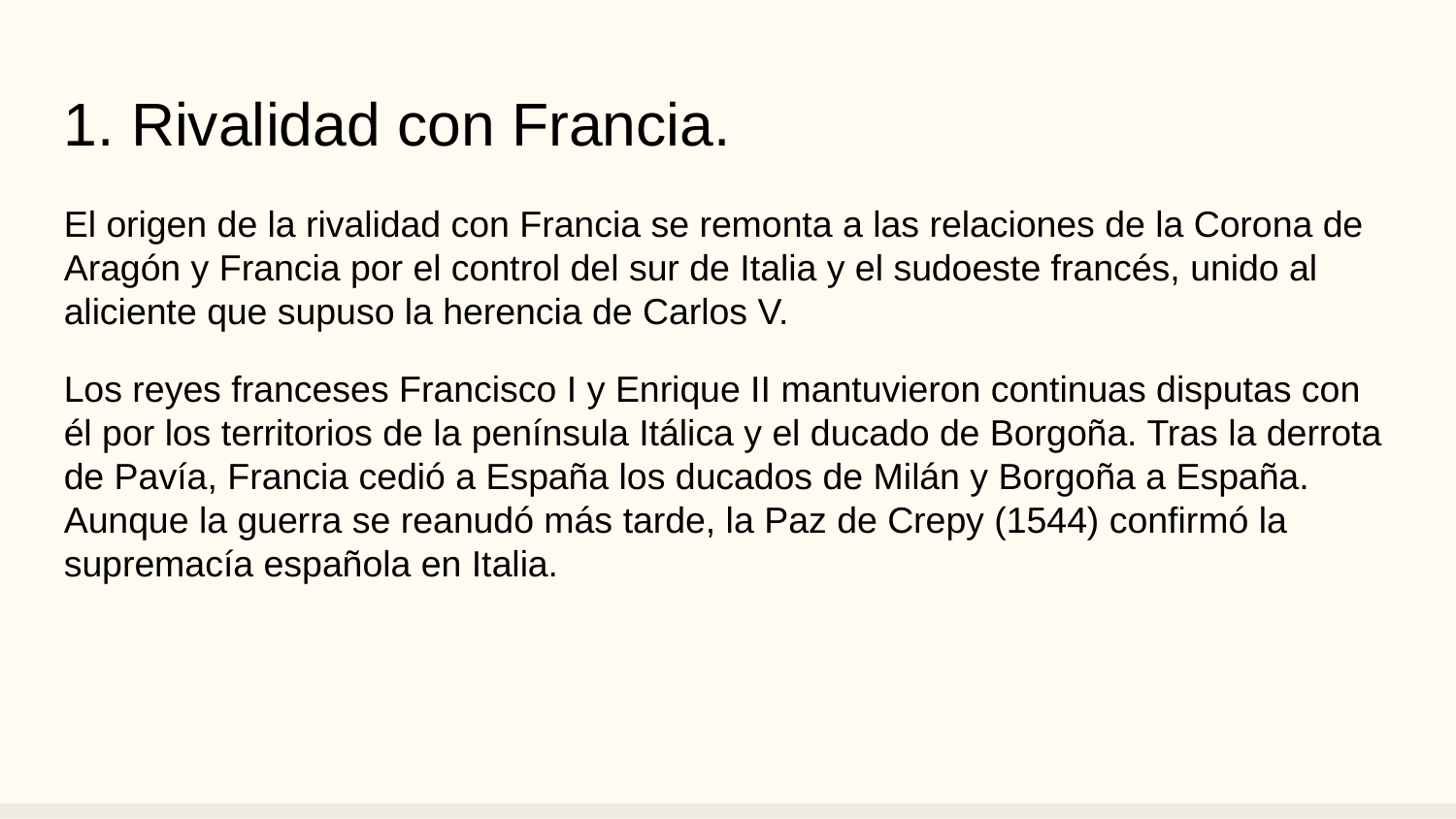

1. Rivalidad con Francia.
El origen de la rivalidad con Francia se remonta a las relaciones de la Corona de Aragón y Francia por el control del sur de Italia y el sudoeste francés, unido al aliciente que supuso la herencia de Carlos V.

Los reyes franceses Francisco I y Enrique II mantuvieron continuas disputas con él por los territorios de la península Itálica y el ducado de Borgoña. Tras la derrota de Pavía, Francia cedió a España los ducados de Milán y Borgoña a España. Aunque la guerra se reanudó más tarde, la Paz de Crepy (1544) confirmó la supremacía española en Italia.